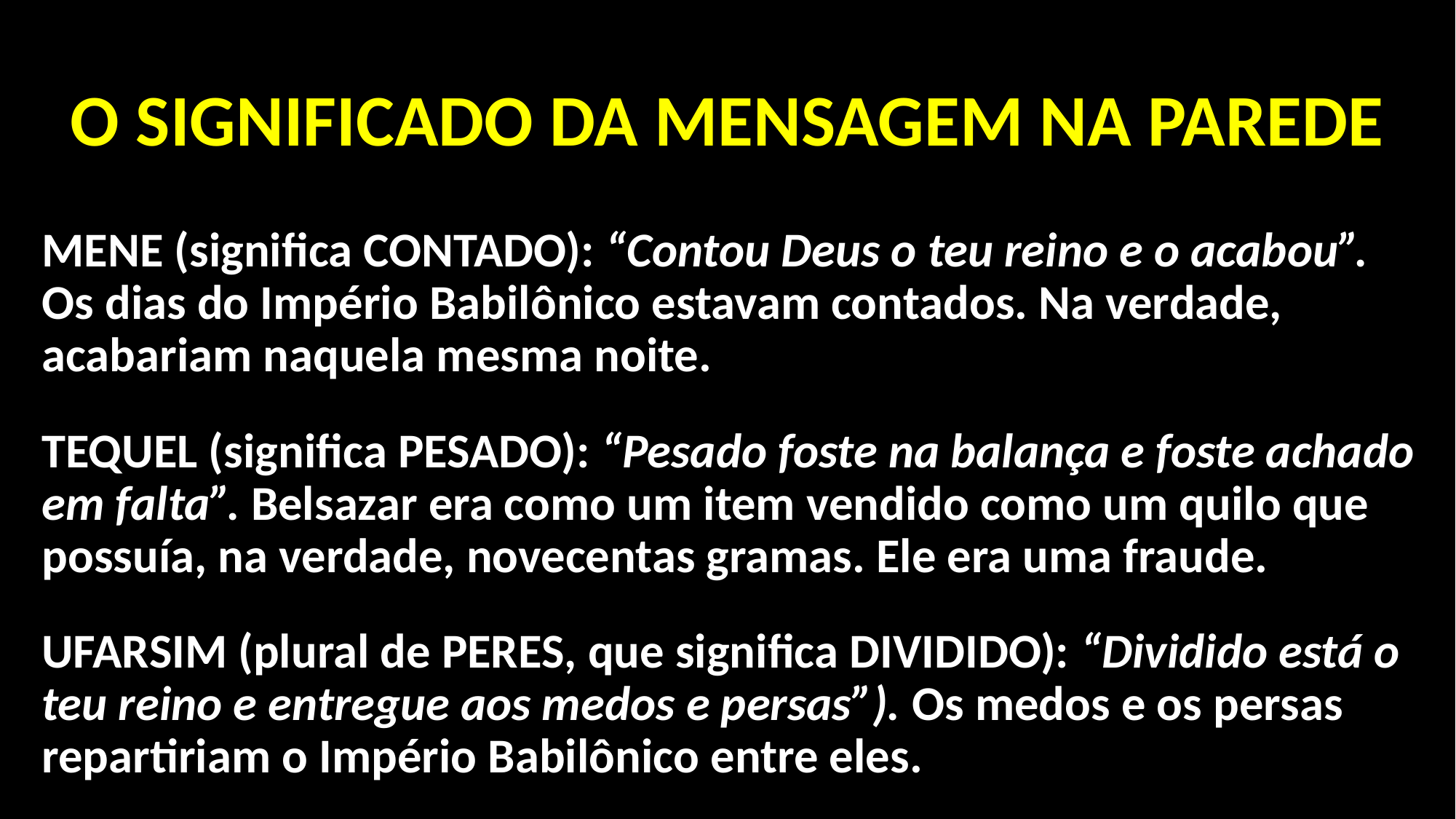

.
# O SIGNIFICADO DA MENSAGEM NA PAREDE
MENE (significa CONTADO): “Contou Deus o teu reino e o acabou”. Os dias do Império Babilônico estavam contados. Na verdade, acabariam naquela mesma noite.

TEQUEL (significa PESADO): “Pesado foste na balança e foste achado em falta”. Belsazar era como um item vendido como um quilo que possuía, na verdade, novecentas gramas. Ele era uma fraude.

UFARSIM (plural de PERES, que significa DIVIDIDO): “Dividido está o teu reino e entregue aos medos e persas”). Os medos e os persas repartiriam o Império Babilônico entre eles.